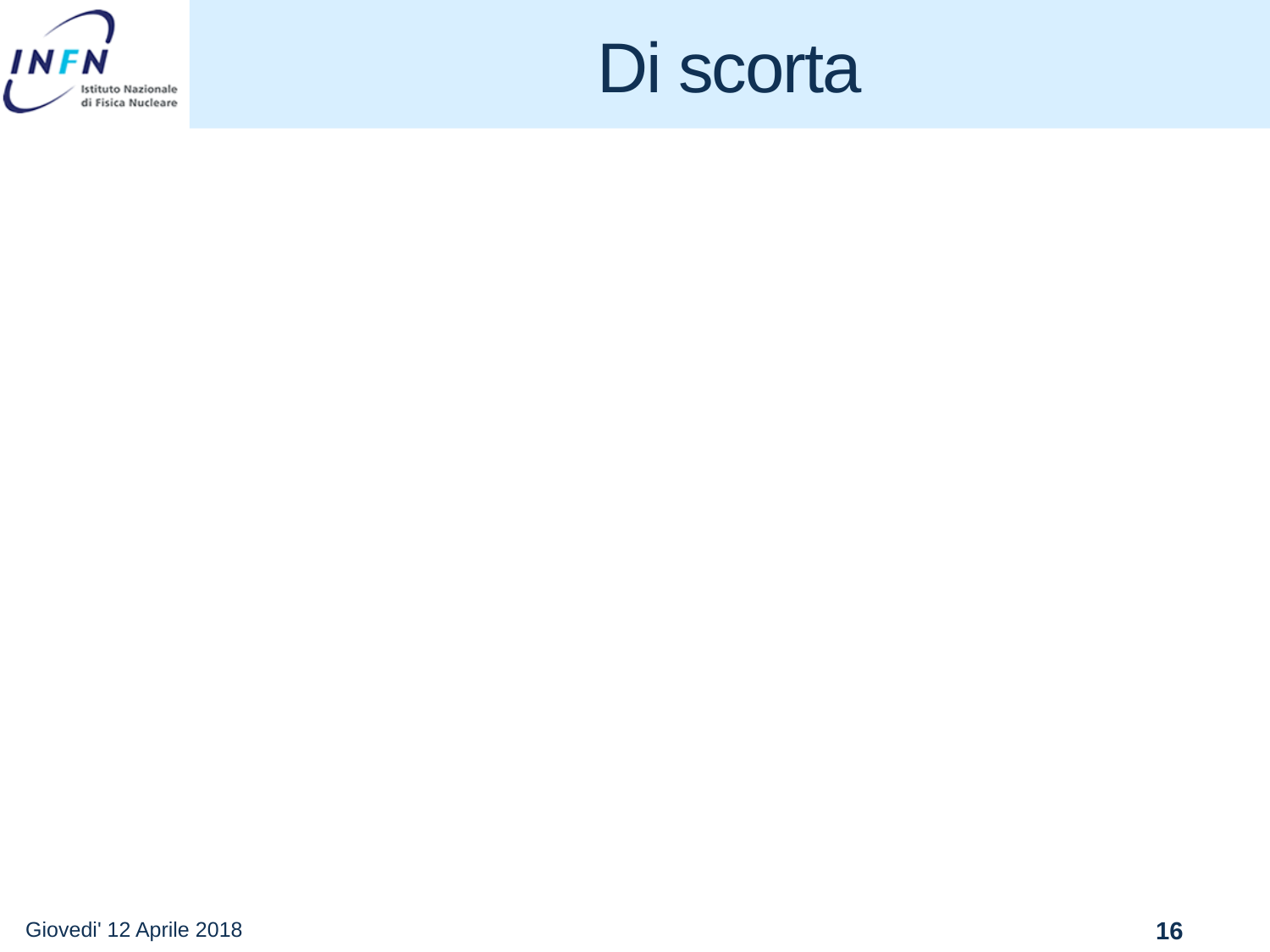

# Di scorta

Giovedi' 12 Aprile 2018
16